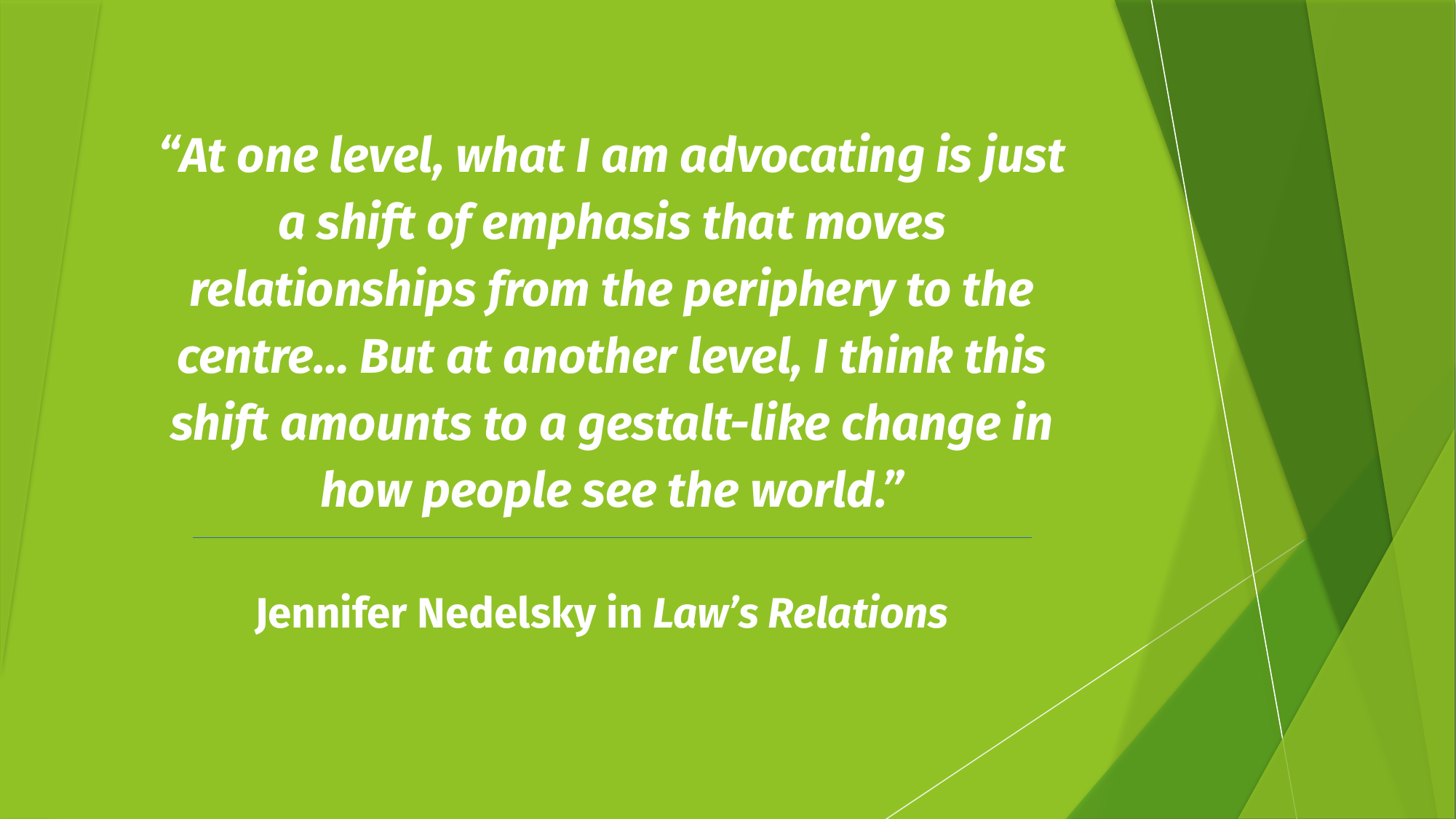

“At one level, what I am advocating is just a shift of emphasis that moves relationships from the periphery to the centre… But at another level, I think this shift amounts to a gestalt-like change in how people see the world.”

Jennifer Nedelsky in Law’s Relations